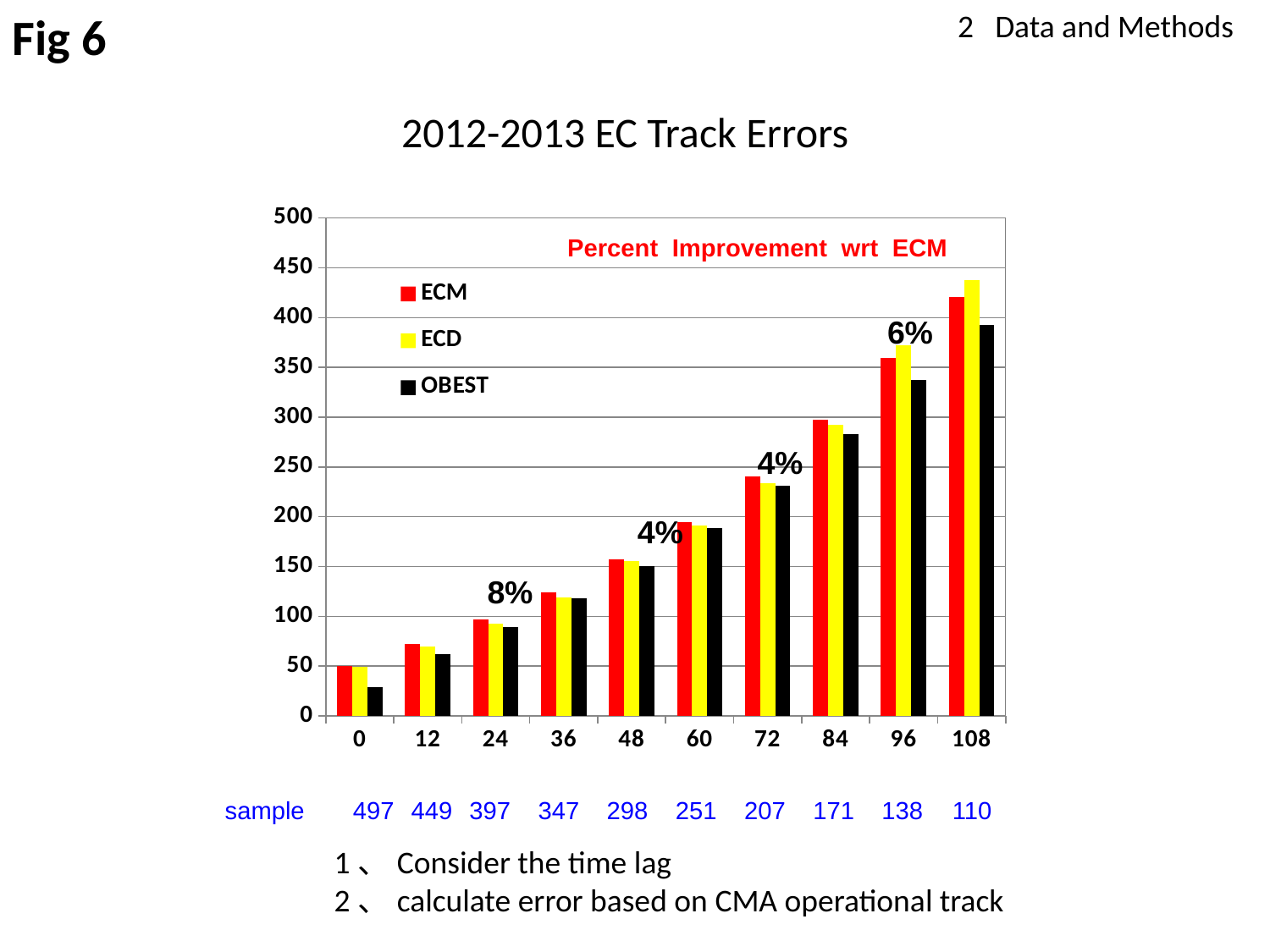

Fig 6
2   Data and Methods
# 2012-2013 EC Track Errors

### Chart

| Category | ECM | ECD | OBEST |
|---|---|---|---|
| 0 | 50.5 | 49.5 | 28.9 |
| 12 | 72.6 | 69.8 | 61.8 |
| 24 | 96.8 | 92.6 | 89.1 |
| 36 | 124.2 | 118.6 | 117.9 |
| 48 | 157.4 | 155.1 | 150.8 |
| 60 | 194.2 | 190.9 | 189.0 |
| 72 | 240.2 | 233.7 | 231.3 |
| 84 | 297.6 | 292.2 | 282.8 |
| 96 | 359.6 | 372.0 | 337.3 |
| 108 | 420.3 | 437.9 | 392.7 |
6%
4%
4%
8%
Percent  Improvement  wrt  ECM
| sample | 497 | 449 | 397 | 347 | 298 | 251 | 207 | 171 | 138 | 110 |
| --- | --- | --- | --- | --- | --- | --- | --- | --- | --- | --- |
1、Consider the time lag
2、calculate error based on CMA operational track